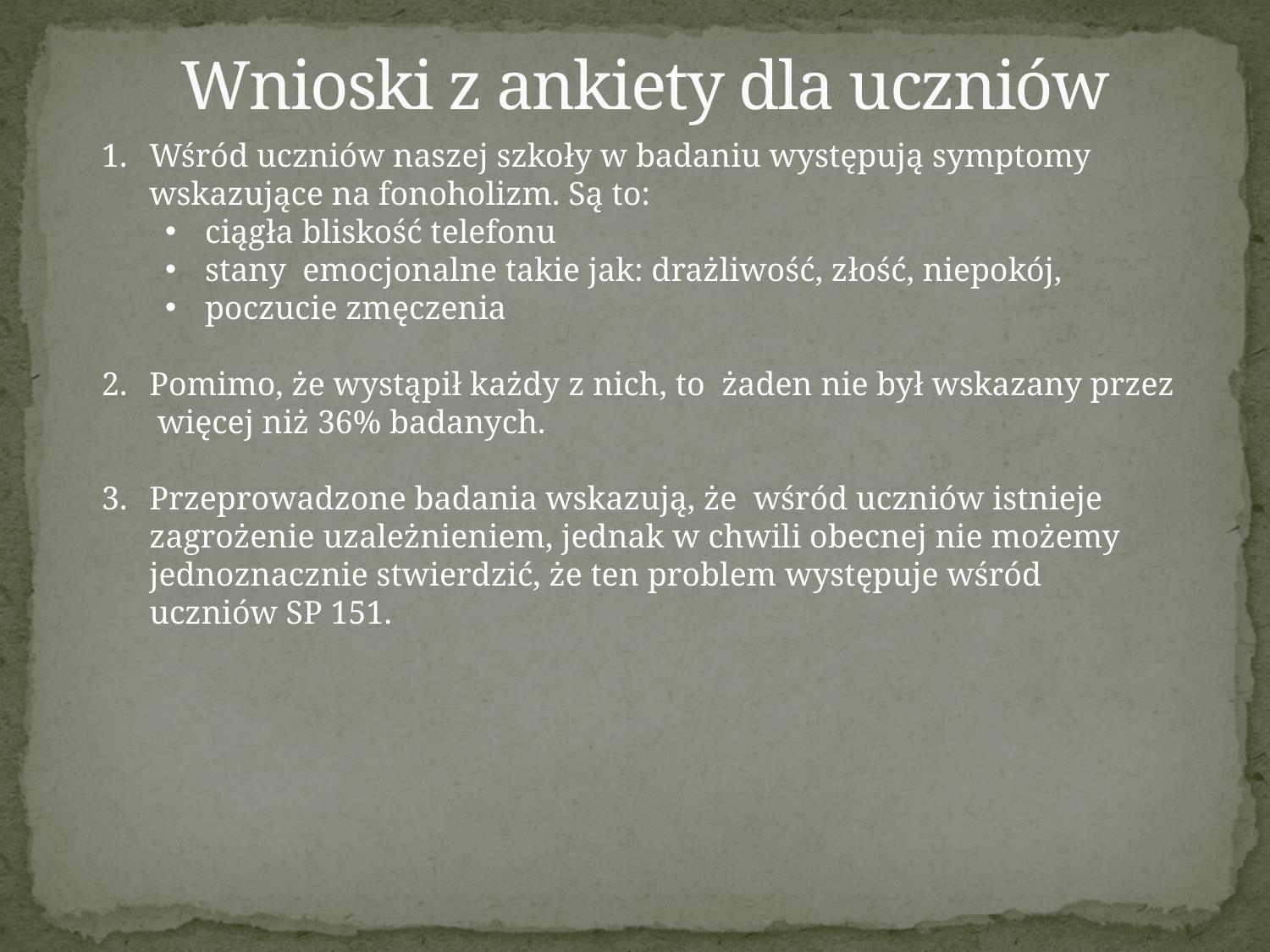

# Wnioski z ankiety dla uczniów
Wśród uczniów naszej szkoły w badaniu występują symptomy wskazujące na fonoholizm. Są to:
ciągła bliskość telefonu
stany  emocjonalne takie jak: drażliwość, złość, niepokój,
poczucie zmęczenia

Pomimo, że wystąpił każdy z nich, to  żaden nie był wskazany przez  więcej niż 36% badanych.

Przeprowadzone badania wskazują, że  wśród uczniów istnieje zagrożenie uzależnieniem, jednak w chwili obecnej nie możemy jednoznacznie stwierdzić, że ten problem występuje wśród uczniów SP 151.